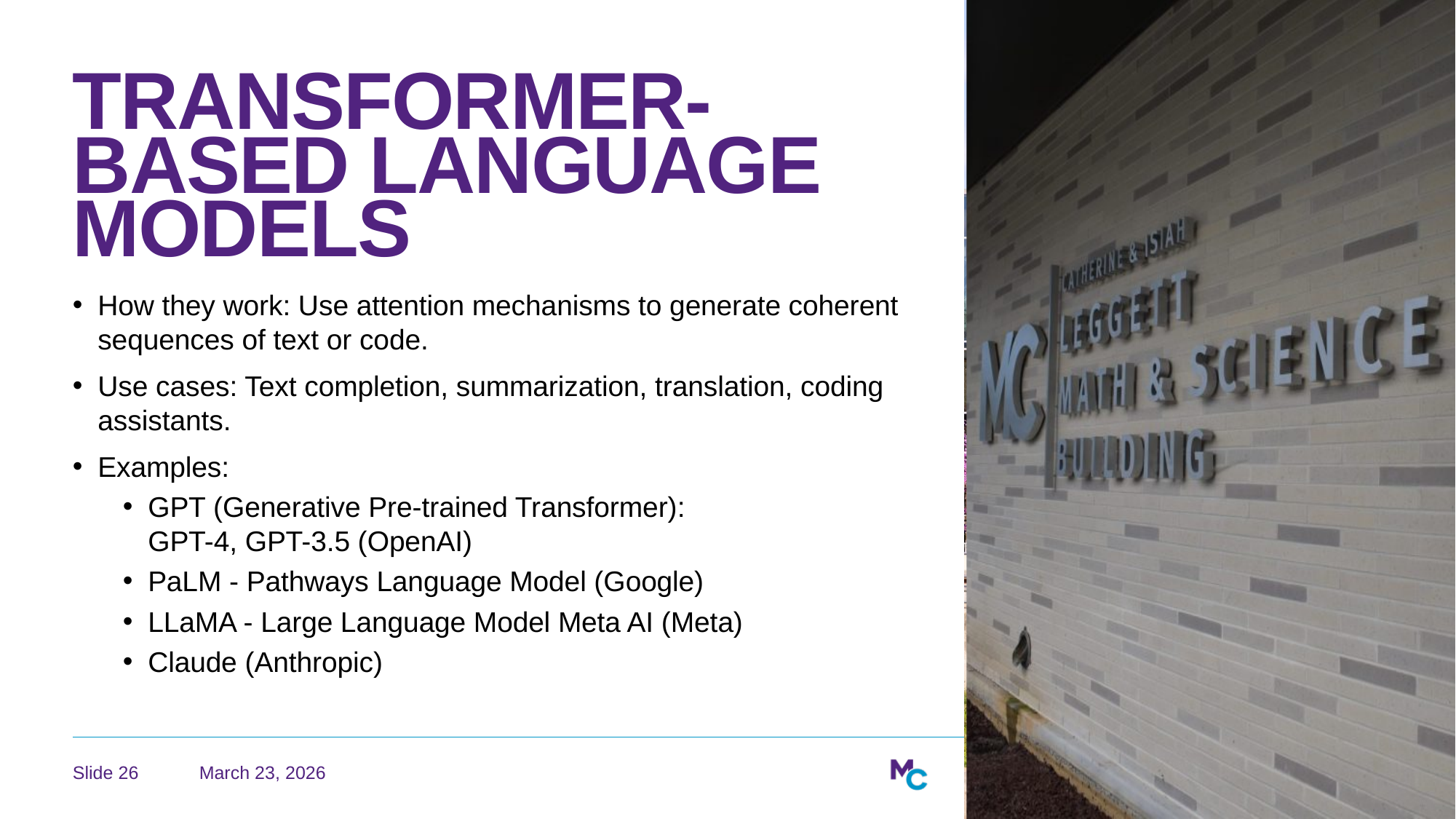

# Transformer-based Language Models
How they work: Use attention mechanisms to generate coherent sequences of text or code.
Use cases: Text completion, summarization, translation, coding assistants.
Examples:
GPT (Generative Pre-trained Transformer):
GPT-4, GPT-3.5 (OpenAI)
PaLM - Pathways Language Model (Google)
LLaMA - Large Language Model Meta AI (Meta)
Claude (Anthropic)

March 23, 2026